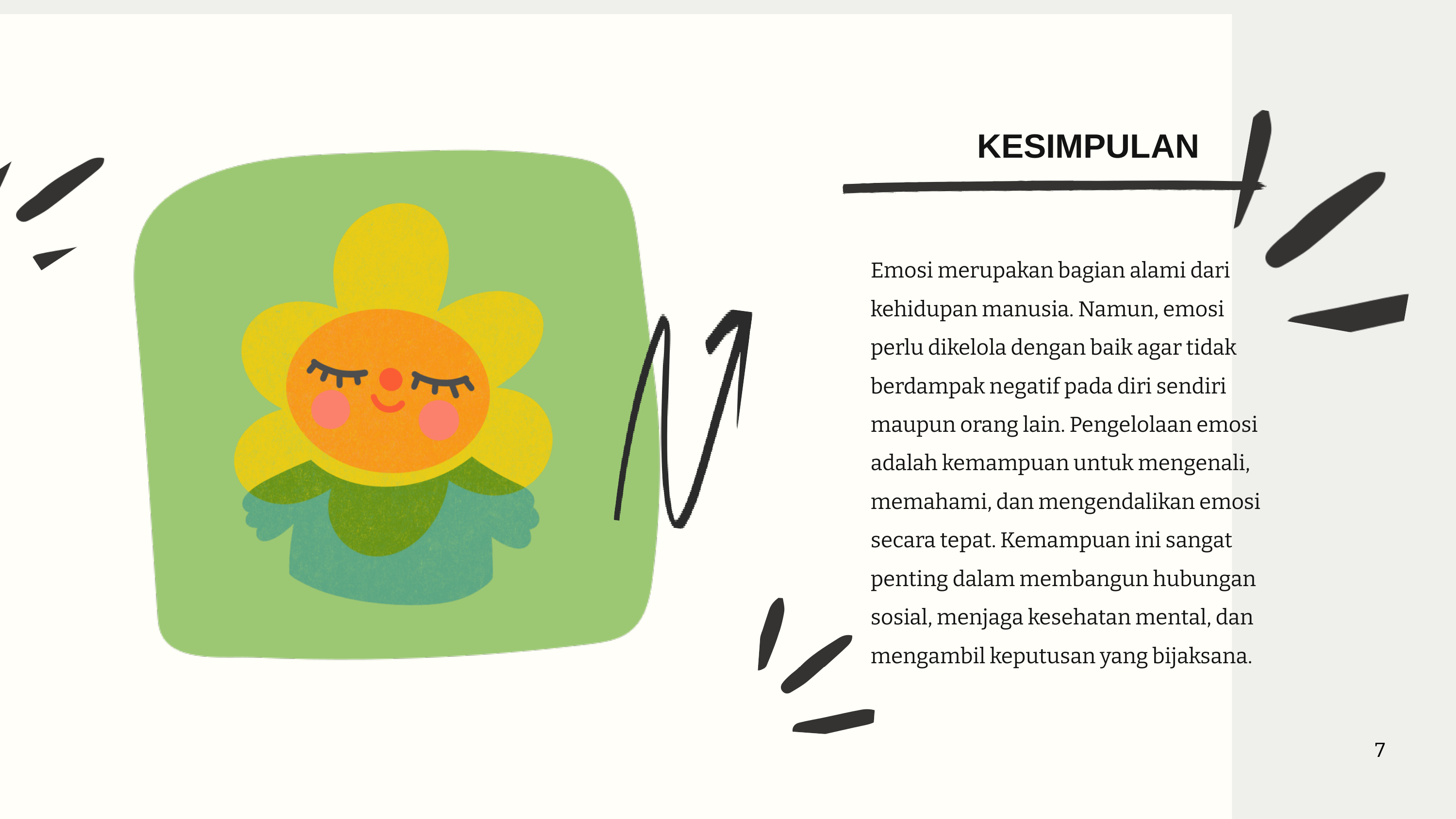

KESIMPULAN

Emosi merupakan bagian alami dari kehidupan manusia. Namun, emosi perlu dikelola dengan baik agar tidak berdampak negatif pada diri sendiri maupun orang lain. Pengelolaan emosi adalah kemampuan untuk mengenali, memahami, dan mengendalikan emosi secara tepat. Kemampuan ini sangat penting dalam membangun hubungan sosial, menjaga kesehatan mental, dan mengambil keputusan yang bijaksana.

7